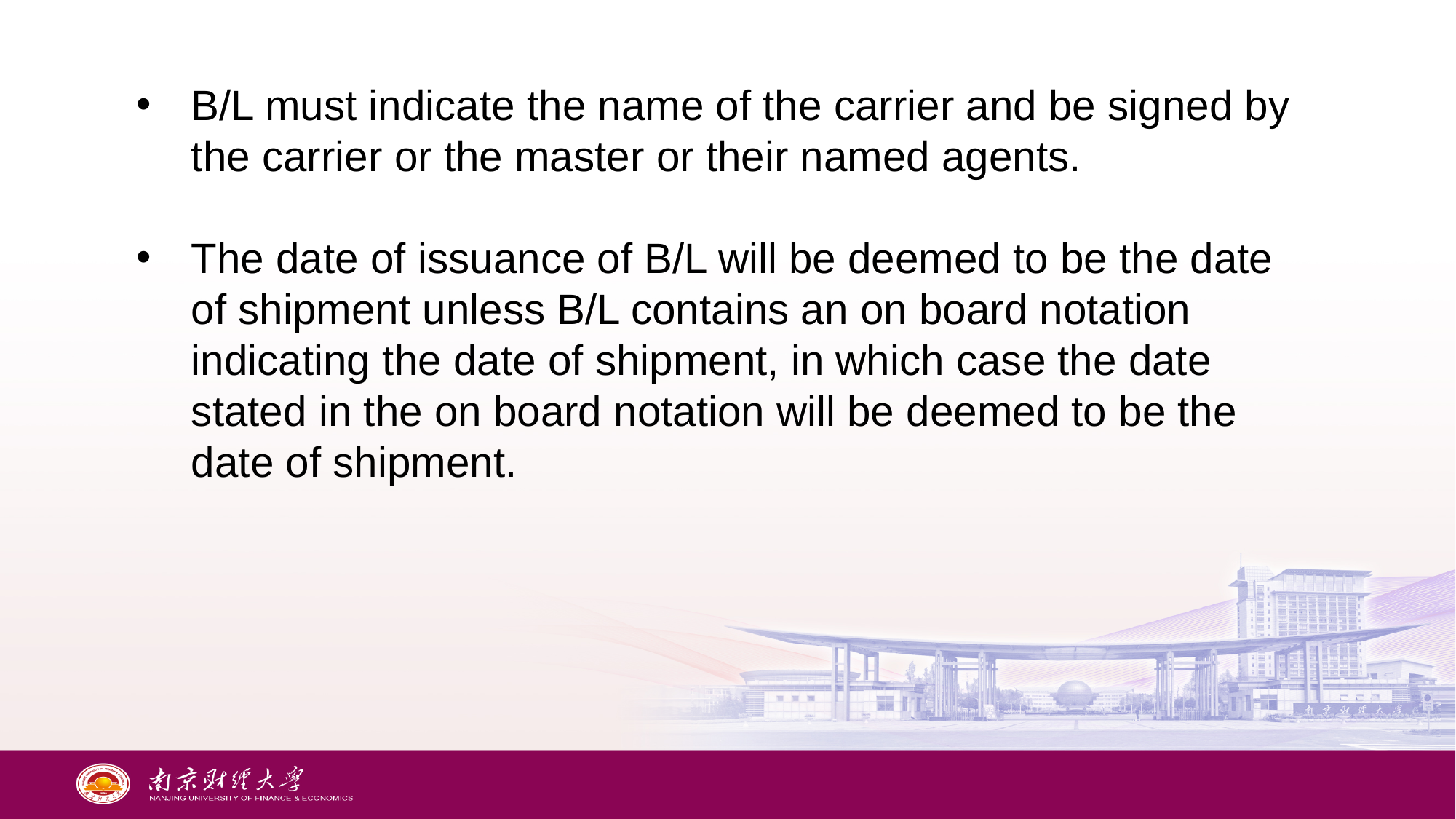

B/L must indicate the name of the carrier and be signed by the carrier or the master or their named agents.

The date of issuance of B/L will be deemed to be the date of shipment unless B/L contains an on board notation indicating the date of shipment, in which case the date stated in the on board notation will be deemed to be the date of shipment.

28